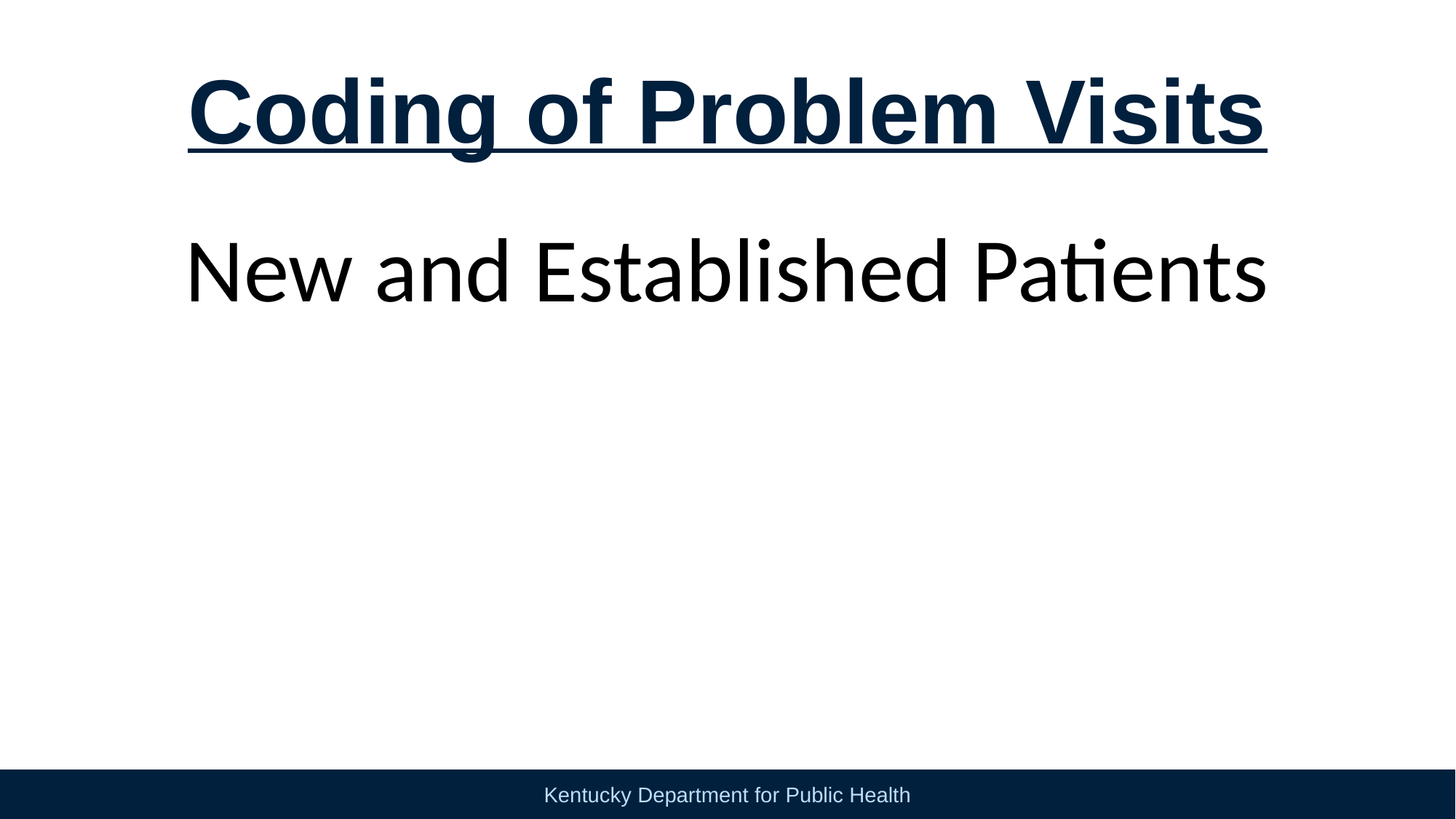

# Coding of Problem Visits
New and Established Patients
33